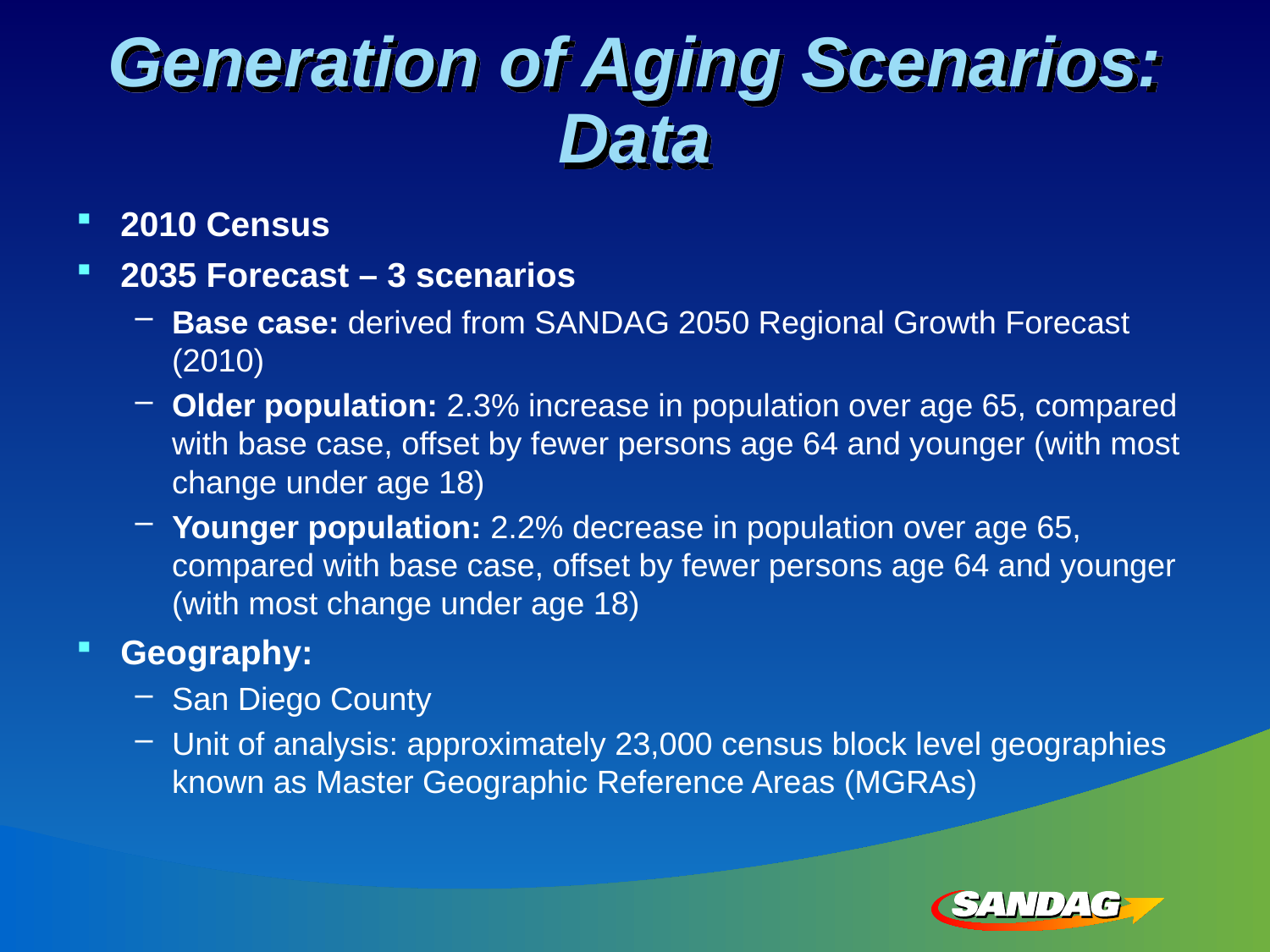

# Generation of Aging Scenarios: Data
2010 Census
2035 Forecast – 3 scenarios
Base case: derived from SANDAG 2050 Regional Growth Forecast (2010)
Older population: 2.3% increase in population over age 65, compared with base case, offset by fewer persons age 64 and younger (with most change under age 18)
Younger population: 2.2% decrease in population over age 65, compared with base case, offset by fewer persons age 64 and younger (with most change under age 18)
Geography:
San Diego County
Unit of analysis: approximately 23,000 census block level geographies known as Master Geographic Reference Areas (MGRAs)